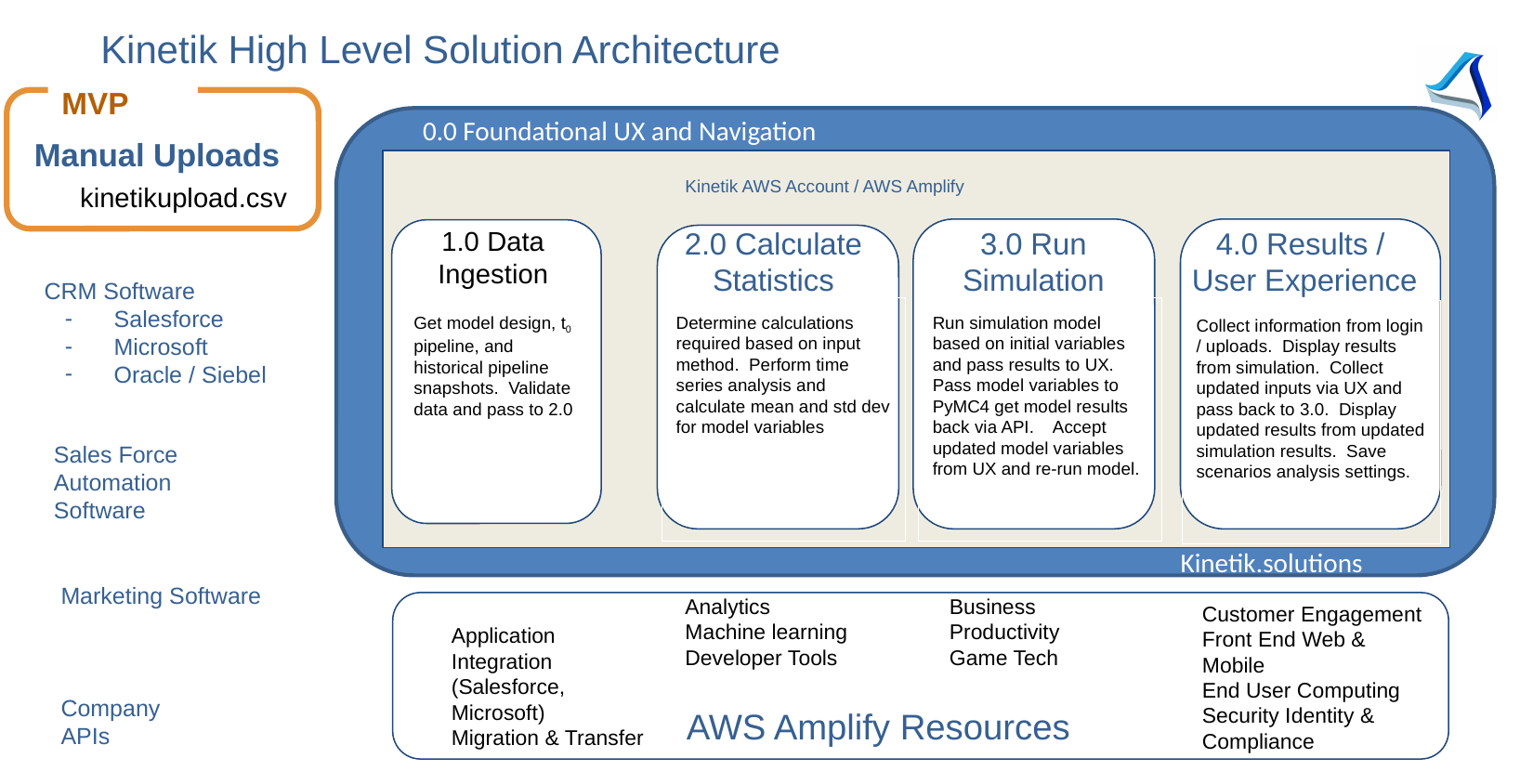

# Kinetik High Level Solution Architecture
MVP

0.0 Foundational UX and Navigation

Manual Uploads

Kinetik AWS Account / AWS Amplify
kinetikupload.csv
3.0 Run Simulation
1.0 Data Ingestion
2.0 Calculate Statistics
4.0 Results /
User Experience

CRM Software
Salesforce
Microsoft
Oracle / Siebel
Get model design, t0 pipeline, and historical pipeline snapshots.  Validate data and pass to 2.0
Determine calculations required based on input method.  Perform time series analysis and calculate mean and std dev for model variables
Run simulation model based on initial variables and pass results to UX.  Pass model variables to PyMC4 get model results back via API.    Accept updated model variables from UX and re-run model.
Collect information from login / uploads.  Display results from simulation.  Collect updated inputs via UX and pass back to 3.0.  Display updated results from updated simulation results.  Save scenarios analysis settings.
Sales Force Automation Software
Kinetik.solutions
Marketing Software
Analytics
Machine learning
Developer Tools
Business Productivity
Game Tech
Customer Engagement
Front End Web & Mobile
End User Computing
Security Identity & Compliance

Application Integration (Salesforce, Microsoft)
Migration & Transfer
Company APIs
AWS Amplify Resources